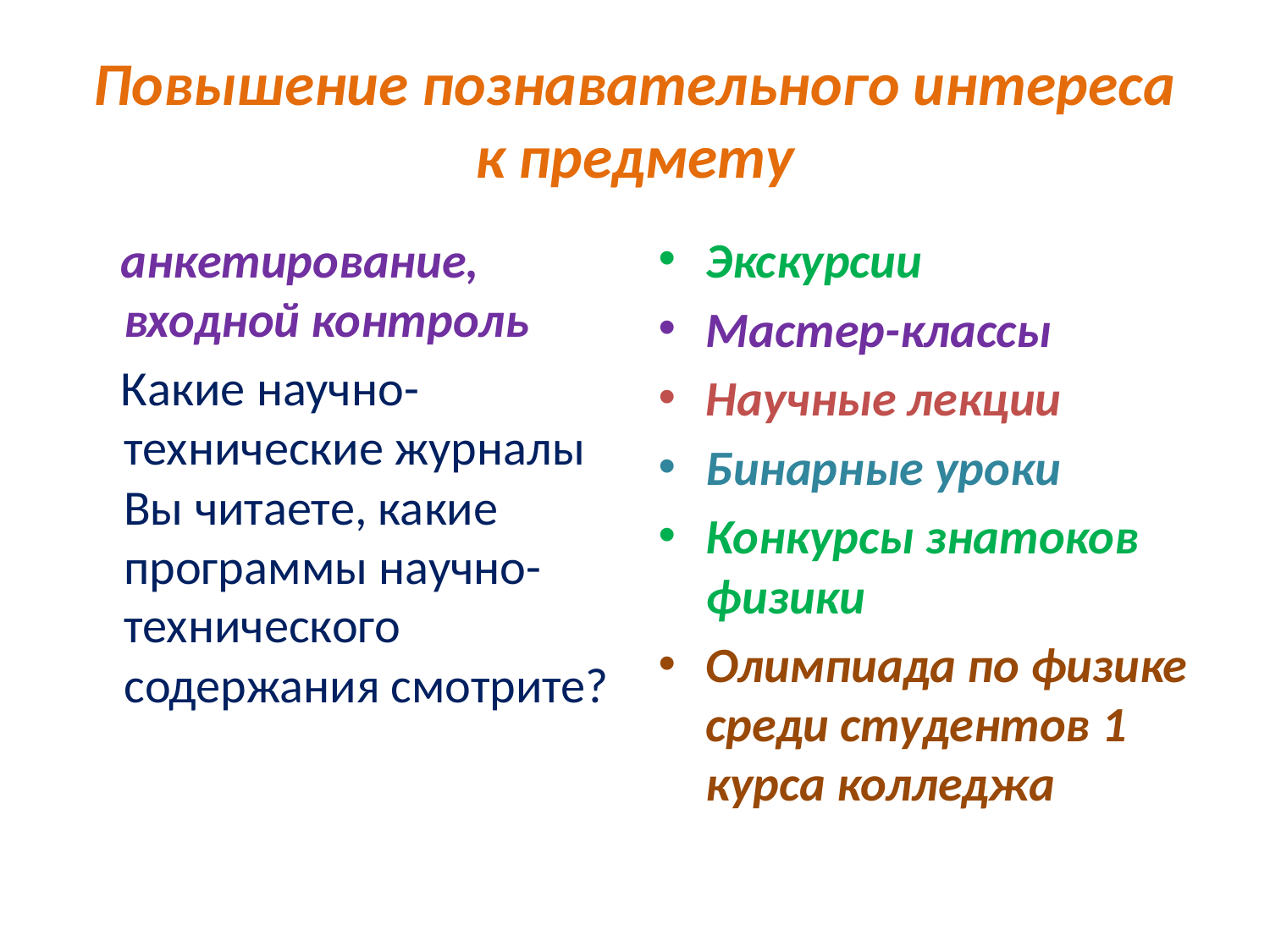

# Повышение познавательного интереса к предмету
    анкетирование, входной контроль
    Какие научно-технические журналы Вы читаете, какие программы научно-технического содержания смотрите?

Экскурсии
Мастер-классы
Научные лекции
Бинарные уроки
Конкурсы знатоков физики
Олимпиада по физике среди студентов 1 курса колледжа